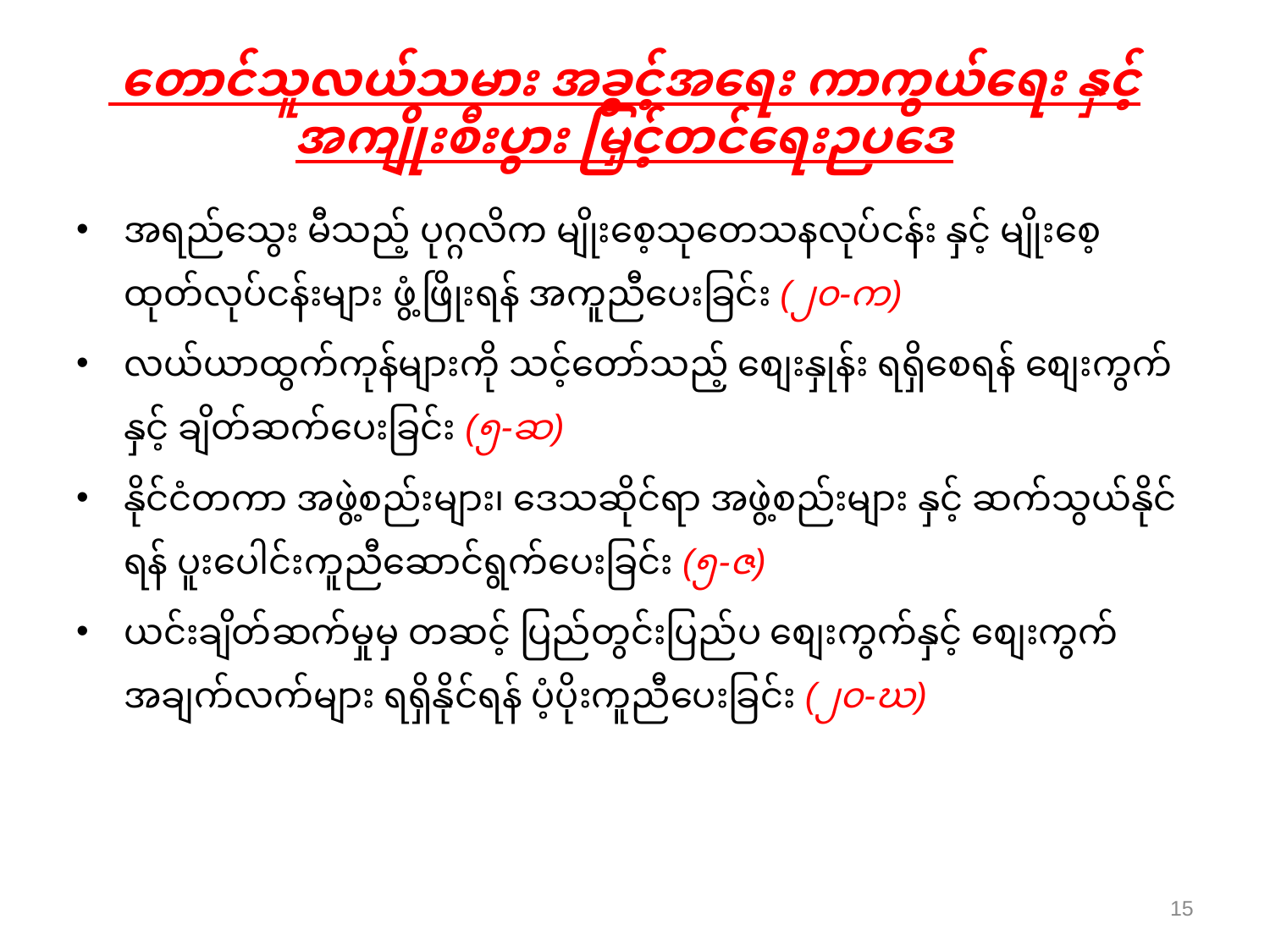

တောင်သူလယ်သမား အခွင့်အရေး ကာကွယ်ရေး နှင့် အကျိုးစီးပွား မြှင့်တင်ရေးဉပဒေ
အရည်သွေး မီသည့် ပုဂ္ဂလိက မျိုးစေ့သုတေသနလုပ်ငန်း နှင့် မျိုးစေ့ထုတ်လုပ်ငန်းများ ဖွံ့ဖြိုးရန် အကူညီပေးခြင်း (၂၀-က)
လယ်ယာထွက်ကုန်များကို သင့်တော်သည့် စျေးနှုန်း ရရှိစေရန် စျေးကွက်နှင့် ချိတ်ဆက်ပေးခြင်း (၅-ဆ)
နိုင်ငံတကာ အဖွဲ့စည်းများ၊ ဒေသဆိုင်ရာ အဖွဲ့စည်းများ နှင့် ဆက်သွယ်နိုင်ရန် ပူးပေါင်းကူညီဆောင်ရွက်ပေးခြင်း (၅-ဇ)
ယင်းချိတ်ဆက်မှုမှ တဆင့် ပြည်တွင်းပြည်ပ စျေးကွက်နှင့် စျေးကွက် အချက်လက်များ ရရှိနိုင်ရန် ပံ့ပိုးကူညီပေးခြင်း (၂၀-ဃ)

15